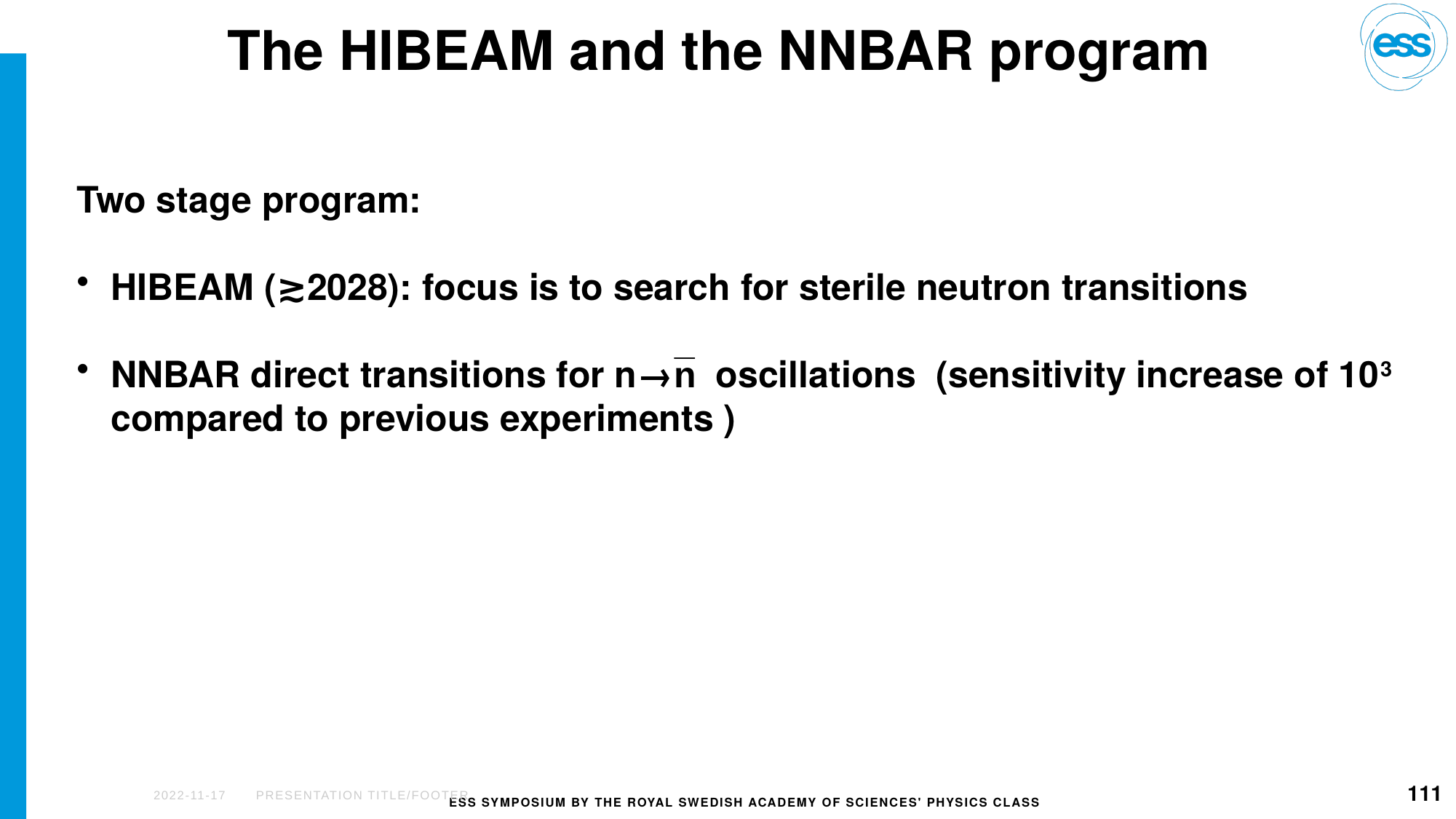

The HIBEAM and the NNBAR program
Two stage program:

HIBEAM (≳2028): focus is to search for sterile neutron transitions

NNBAR direct transitions for n→n̅  oscillations  (sensitivity increase of 103 compared to previous experiments )

2022-11-17
PRESENTATION TITLE/FOOTER
111